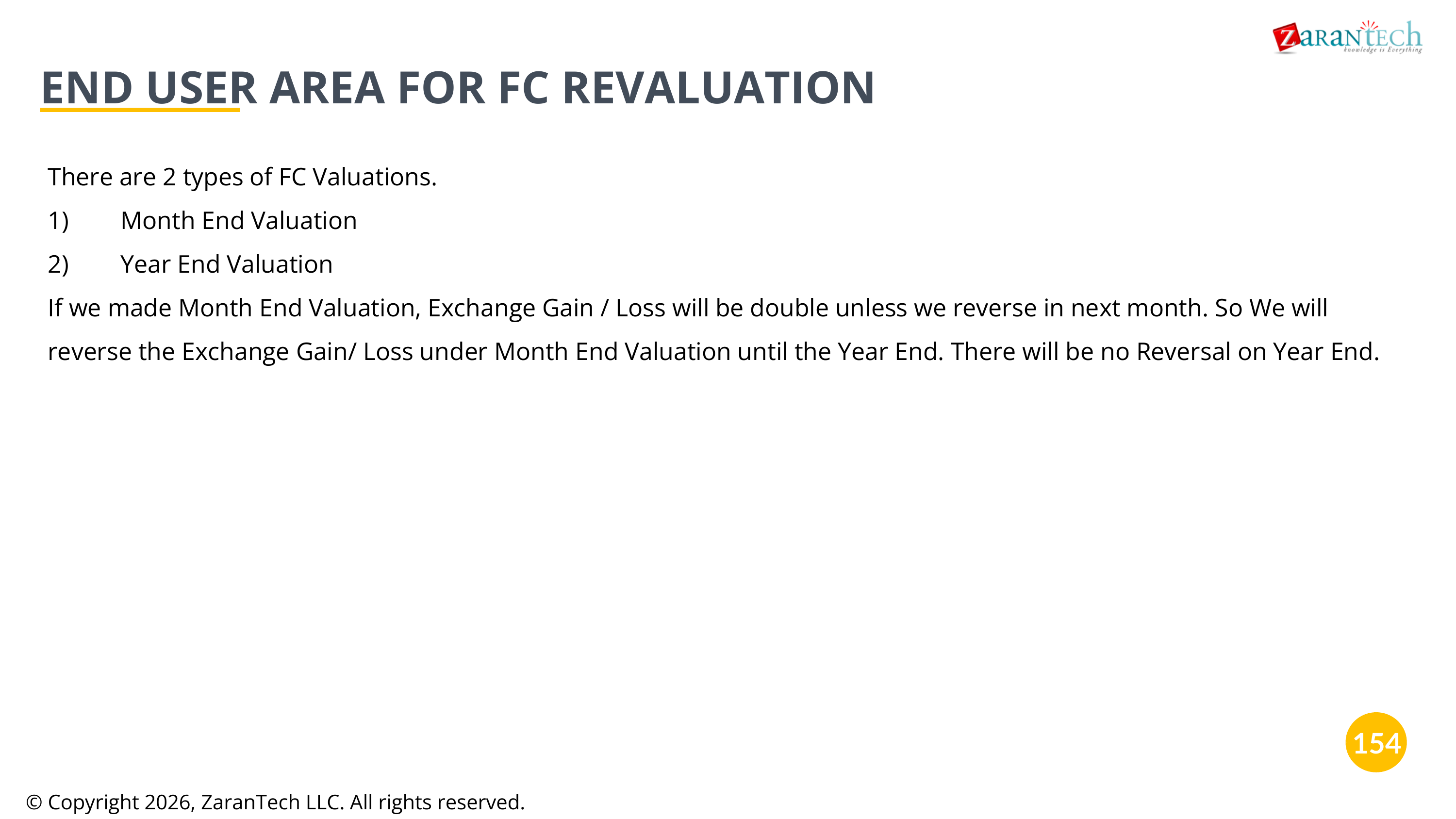

END USER AREA FOR FC REVALUATION

There are 2 types of FC Valuations.
1)	Month End Valuation
2)	Year End Valuation
If we made Month End Valuation, Exchange Gain / Loss will be double unless we reverse in next month. So We will reverse the Exchange Gain/ Loss under Month End Valuation until the Year End. There will be no Reversal on Year End.

154
154
© Copyright 2026, ZaranTech LLC. All rights reserved.